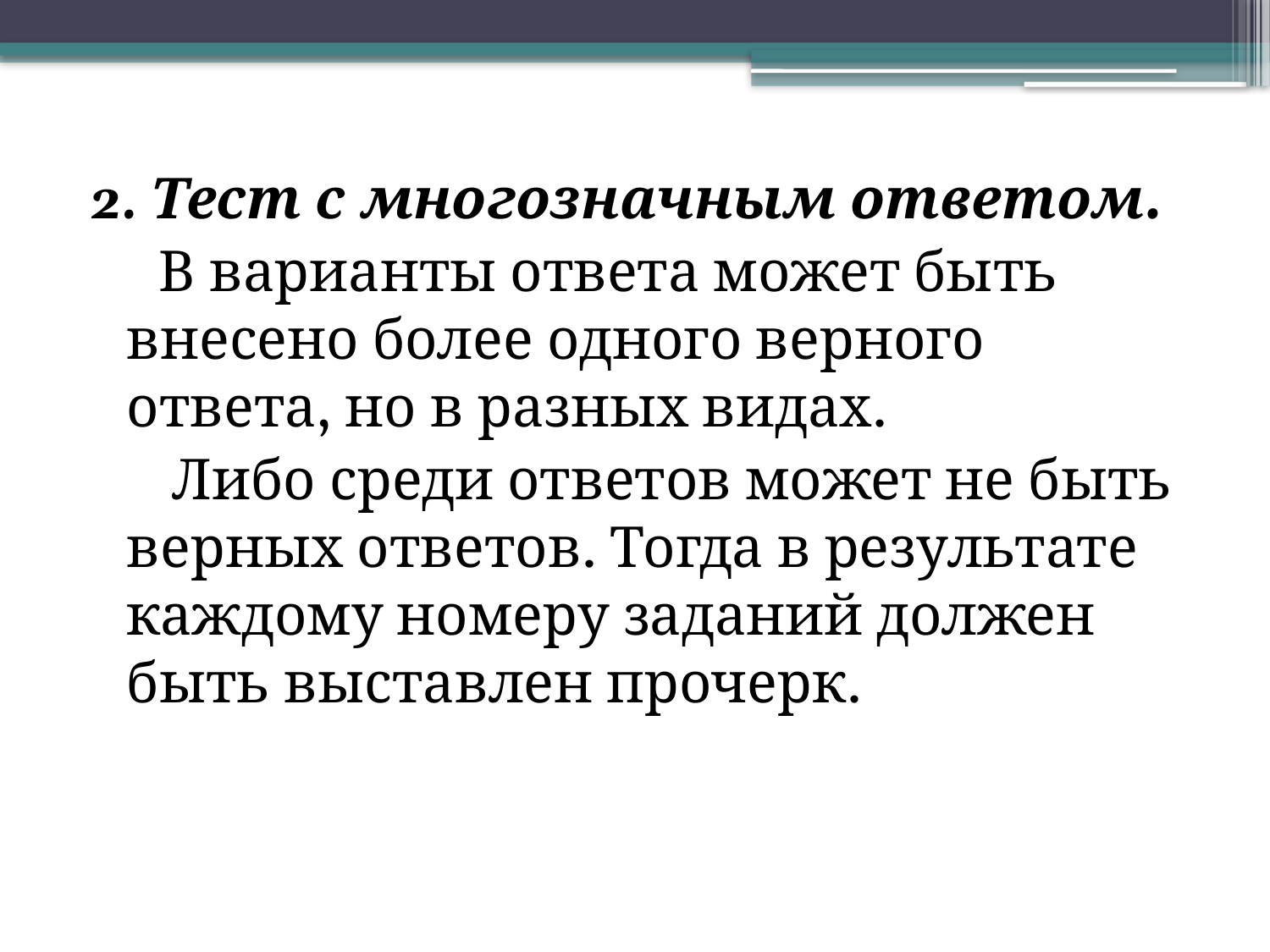

2. Тест с многозначным ответом.
     В варианты ответа может быть внесено более одного верного ответа, но в разных видах.
      Либо среди ответов может не быть верных ответов. Тогда в результате каждому номеру заданий должен быть выставлен прочерк.